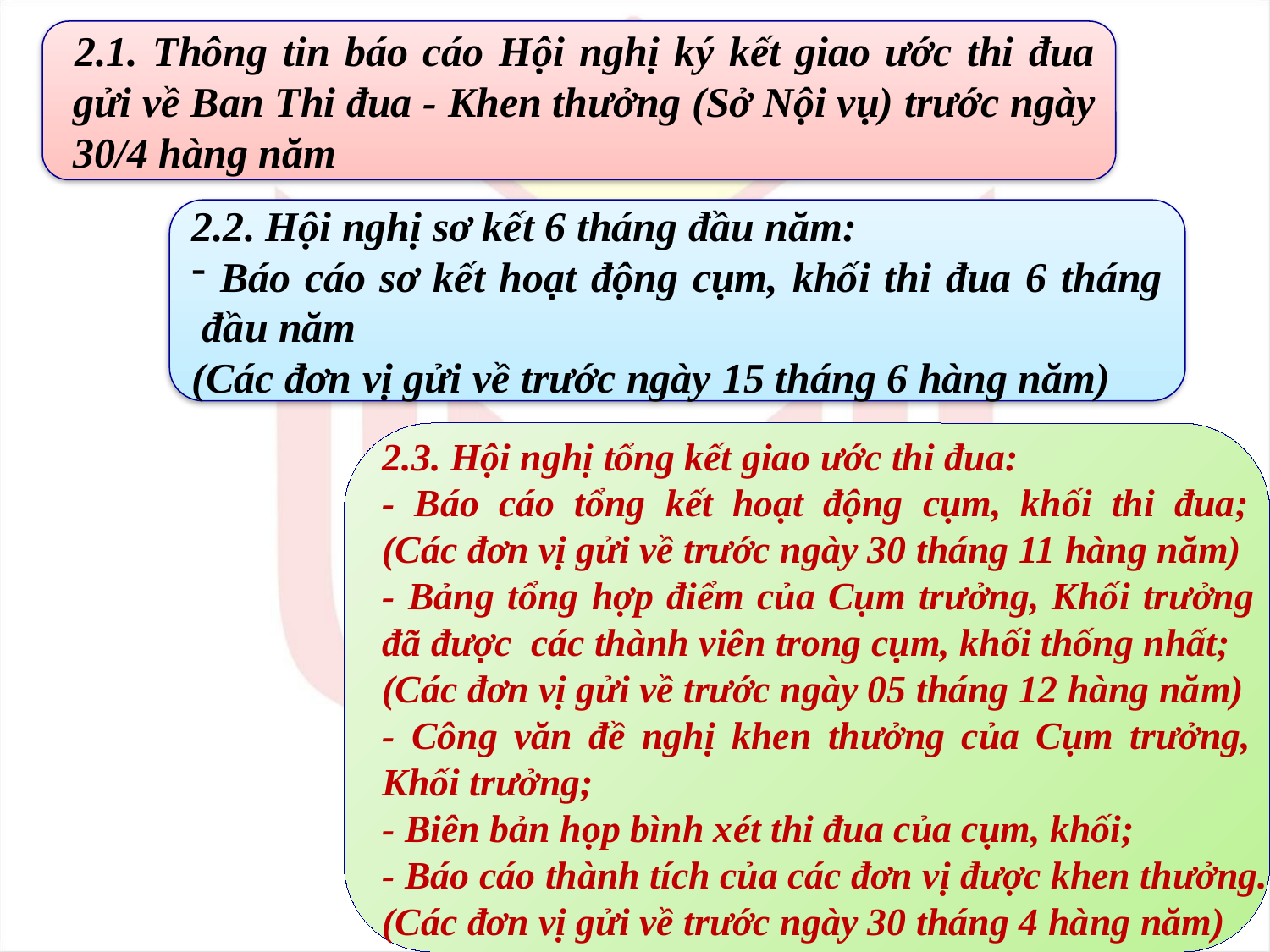

2.1. Thông tin báo cáo Hội nghị ký kết giao ước thi đua
 gửi về Ban Thi đua - Khen thưởng (Sở Nội vụ) trước ngày
 30/4 hàng năm
2.2. Hội nghị sơ kết 6 tháng đầu năm:
 Báo cáo sơ kết hoạt động cụm, khối thi đua 6 tháng
 đầu năm
(Các đơn vị gửi về trước ngày 15 tháng 6 hàng năm)
2.3. Hội nghị tổng kết giao ước thi đua:
- Báo cáo tổng kết hoạt động cụm, khối thi đua;
(Các đơn vị gửi về trước ngày 30 tháng 11 hàng năm)
- Bảng tổng hợp điểm của Cụm trưởng, Khối trưởng
đã được  các thành viên trong cụm, khối thống nhất;
(Các đơn vị gửi về trước ngày 05 tháng 12 hàng năm)
- Công văn đề nghị khen thưởng của Cụm trưởng,
Khối trưởng;
- Biên bản họp bình xét thi đua của cụm, khối;
- Báo cáo thành tích của các đơn vị được khen thưởng.
(Các đơn vị gửi về trước ngày 30 tháng 4 hàng năm)